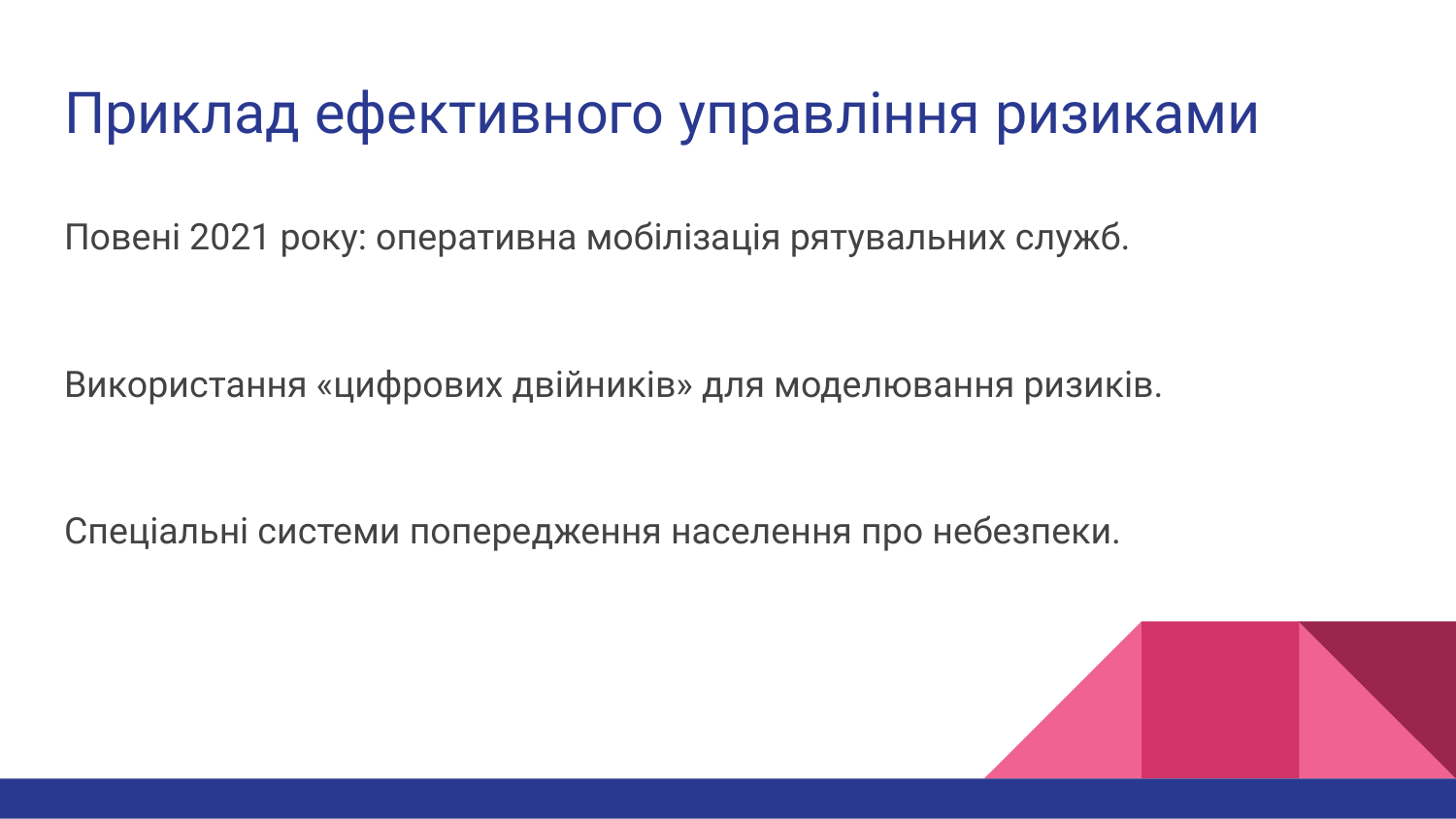

# Приклад ефективного управління ризиками
Повені 2021 року: оперативна мобілізація рятувальних служб.

Використання «цифрових двійників» для моделювання ризиків.

Спеціальні системи попередження населення про небезпеки.